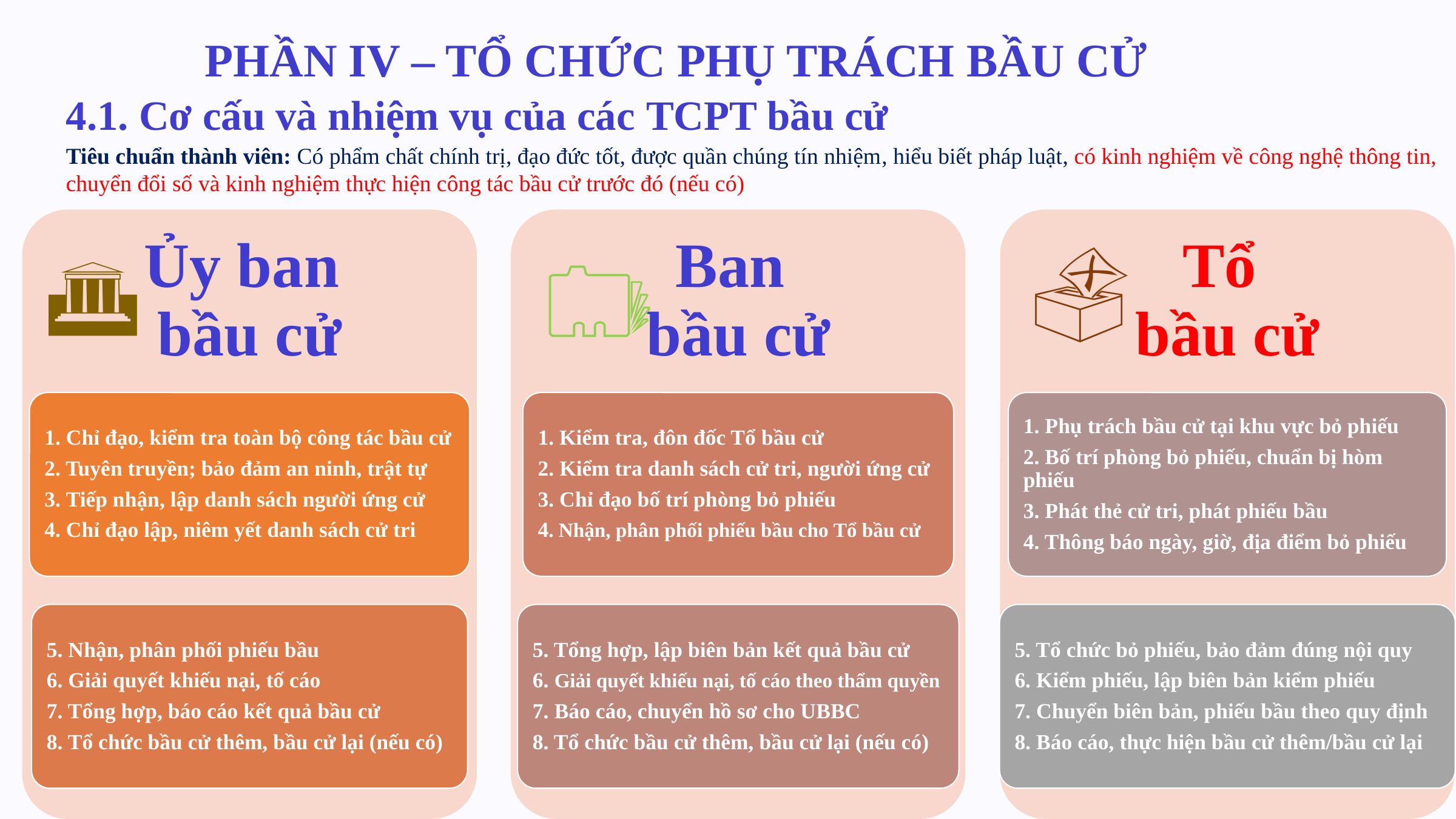

PHẦN IV – TỔ CHỨC PHỤ TRÁCH BẦU CỬ
4.1. Cơ cấu và nhiệm vụ của các TCPT bầu cử
Tiêu chuẩn thành viên: Có phẩm chất chính trị, đạo đức tốt, được quần chúng tín nhiệm, hiểu biết pháp luật, có kinh nghiệm về công nghệ thông tin, chuyển đổi số và kinh nghiệm thực hiện công tác bầu cử trước đó (nếu có)
Ủy ban
bầu cử
1. Chỉ đạo, kiểm tra toàn bộ công tác bầu cử
2. Tuyên truyền; bảo đảm an ninh, trật tự
3. Tiếp nhận, lập danh sách người ứng cử
4. Chỉ đạo lập, niêm yết danh sách cử tri
5. Nhận, phân phối phiếu bầu
6. Giải quyết khiếu nại, tố cáo
7. Tổng hợp, báo cáo kết quả bầu cử
8. Tổ chức bầu cử thêm, bầu cử lại (nếu có)
Ban
bầu cử
1. Kiểm tra, đôn đốc Tổ bầu cử
2. Kiểm tra danh sách cử tri, người ứng cử
3. Chỉ đạo bố trí phòng bỏ phiếu
4. Nhận, phân phối phiếu bầu cho Tổ bầu cử
5. Tổng hợp, lập biên bản kết quả bầu cử
6. Giải quyết khiếu nại, tố cáo theo thẩm quyền
7. Báo cáo, chuyển hồ sơ cho UBBC
8. Tổ chức bầu cử thêm, bầu cử lại (nếu có)
Tổ
bầu cử
1. Phụ trách bầu cử tại khu vực bỏ phiếu
2. Bố trí phòng bỏ phiếu, chuẩn bị hòm phiếu
3. Phát thẻ cử tri, phát phiếu bầu
4. Thông báo ngày, giờ, địa điểm bỏ phiếu
5. Tổ chức bỏ phiếu, bảo đảm đúng nội quy
6. Kiểm phiếu, lập biên bản kiểm phiếu
7. Chuyển biên bản, phiếu bầu theo quy định
8. Báo cáo, thực hiện bầu cử thêm/bầu cử lại
🗳
🏛
🗂